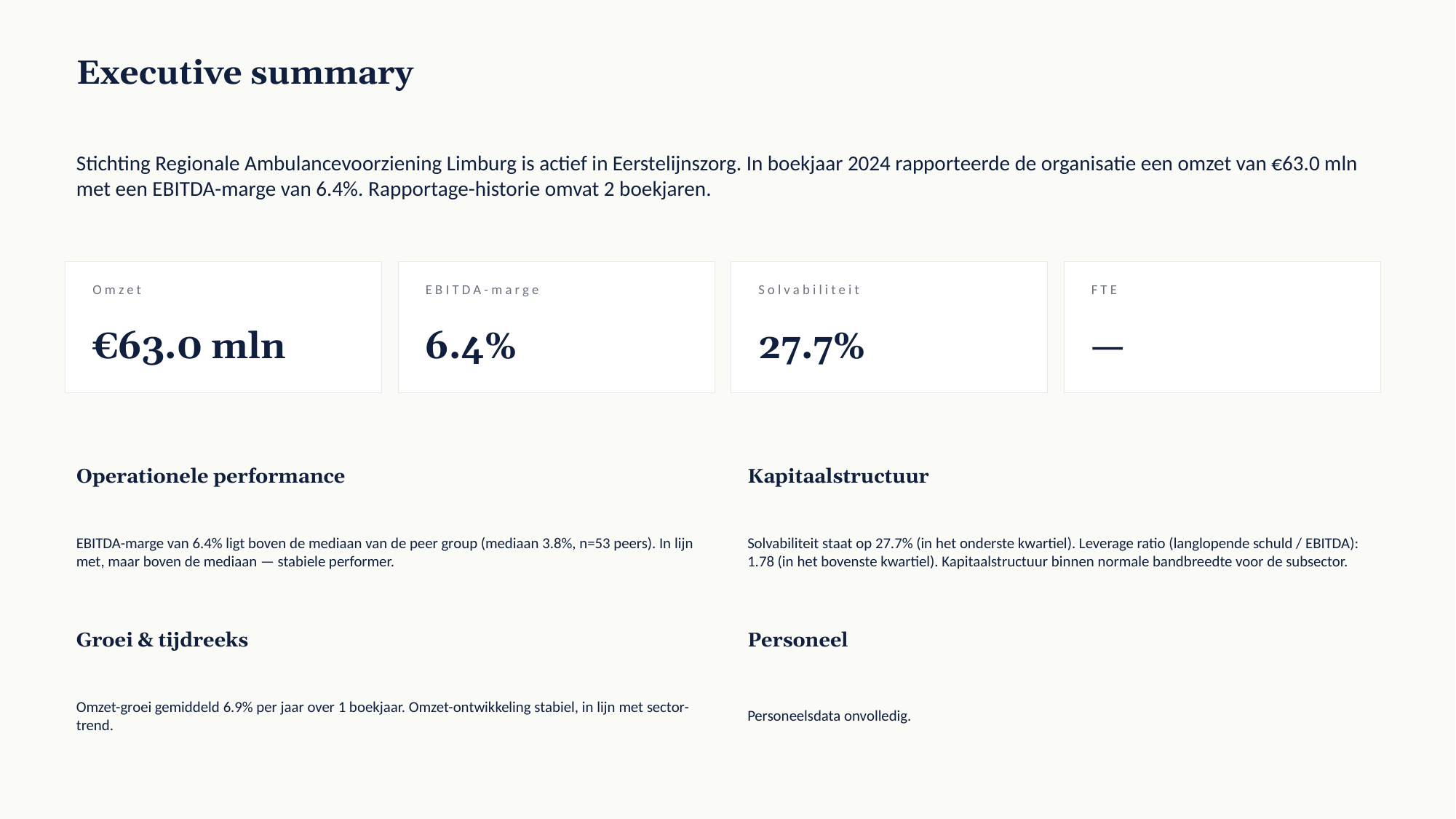

Executive summary
Stichting Regionale Ambulancevoorziening Limburg is actief in Eerstelijnszorg. In boekjaar 2024 rapporteerde de organisatie een omzet van €63.0 mln met een EBITDA-marge van 6.4%. Rapportage-historie omvat 2 boekjaren.

Omzet
EBITDA-marge
Solvabiliteit
FTE
€63.0 mln
6.4%
27.7%
—
Operationele performance
Kapitaalstructuur
EBITDA-marge van 6.4% ligt boven de mediaan van de peer group (mediaan 3.8%, n=53 peers). In lijn met, maar boven de mediaan — stabiele performer.
Solvabiliteit staat op 27.7% (in het onderste kwartiel). Leverage ratio (langlopende schuld / EBITDA): 1.78 (in het bovenste kwartiel). Kapitaalstructuur binnen normale bandbreedte voor de subsector.
Groei & tijdreeks
Personeel
Omzet-groei gemiddeld 6.9% per jaar over 1 boekjaar. Omzet-ontwikkeling stabiel, in lijn met sector-trend.
Personeelsdata onvolledig.